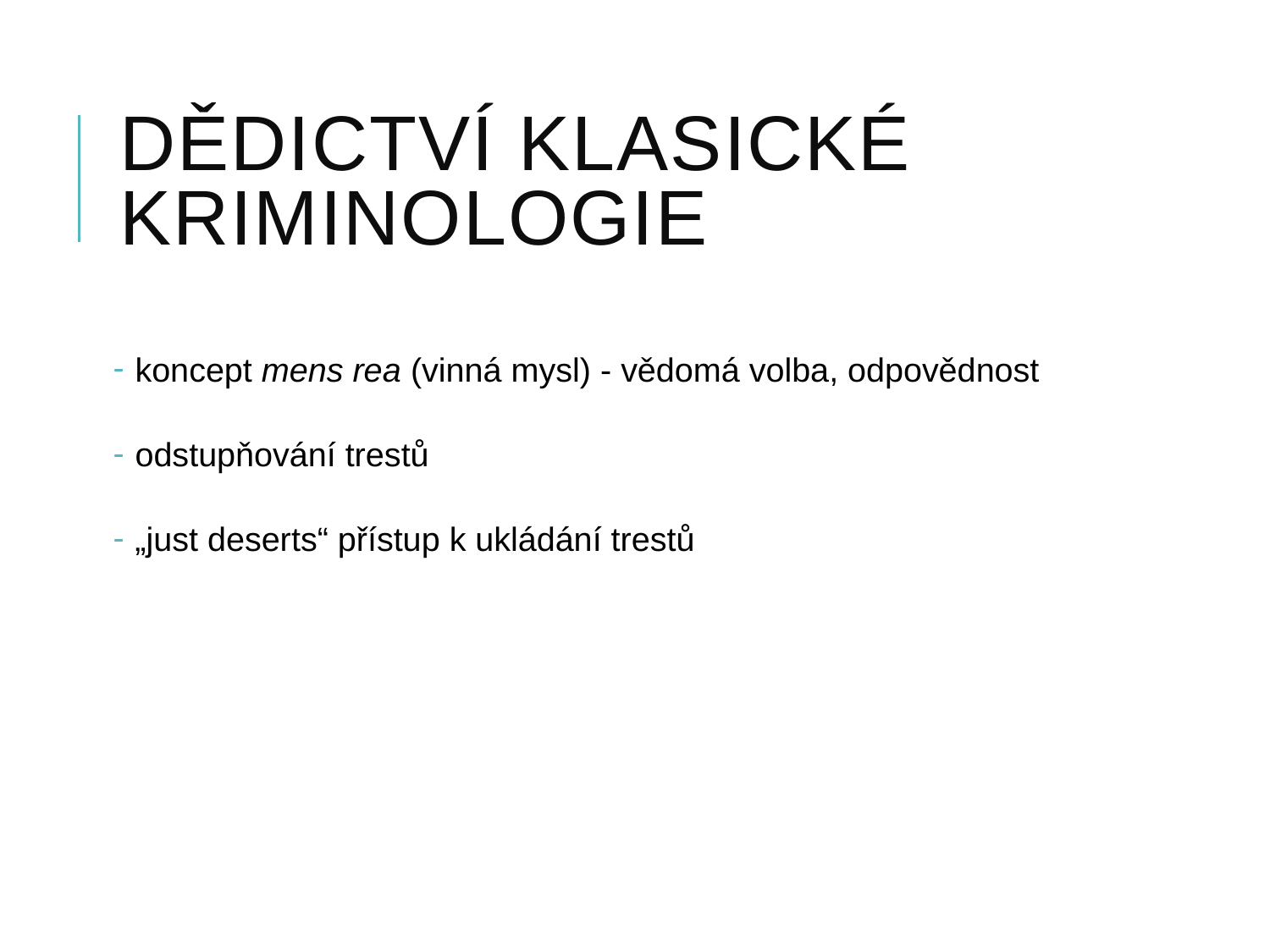

# dědictví klasické kriminologie
 koncept mens rea (vinná mysl) - vědomá volba, odpovědnost
 odstupňování trestů
 „just deserts“ přístup k ukládání trestů